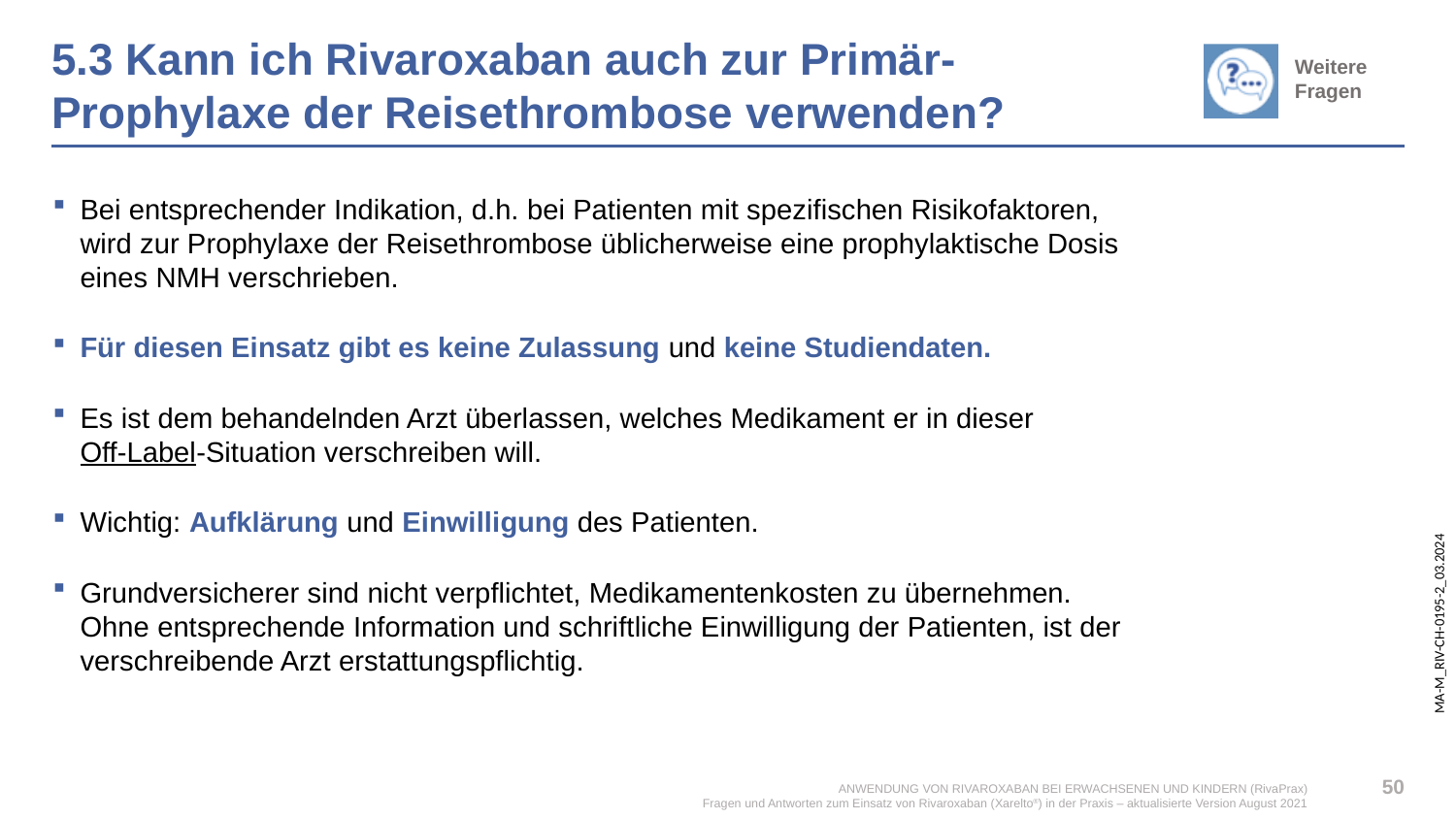

# 5.3 Kann ich Rivaroxaban auch zur Primär-Prophylaxe der Reisethrombose verwenden?
Bei entsprechender Indikation, d.h. bei Patienten mit spezifischen Risikofaktoren,
wird zur Prophylaxe der Reisethrombose üblicherweise eine prophylaktische Dosis
eines NMH verschrieben.
Für diesen Einsatz gibt es keine Zulassung und keine Studiendaten.
Es ist dem behandelnden Arzt überlassen, welches Medikament er in dieser
Off-Label-Situation verschreiben will.
Wichtig: Aufklärung und Einwilligung des Patienten.
Grundversicherer sind nicht verpflichtet, Medikamentenkosten zu übernehmen.
Ohne entsprechende Information und schriftliche Einwilligung der Patienten, ist der verschreibende Arzt erstattungspflichtig.

50